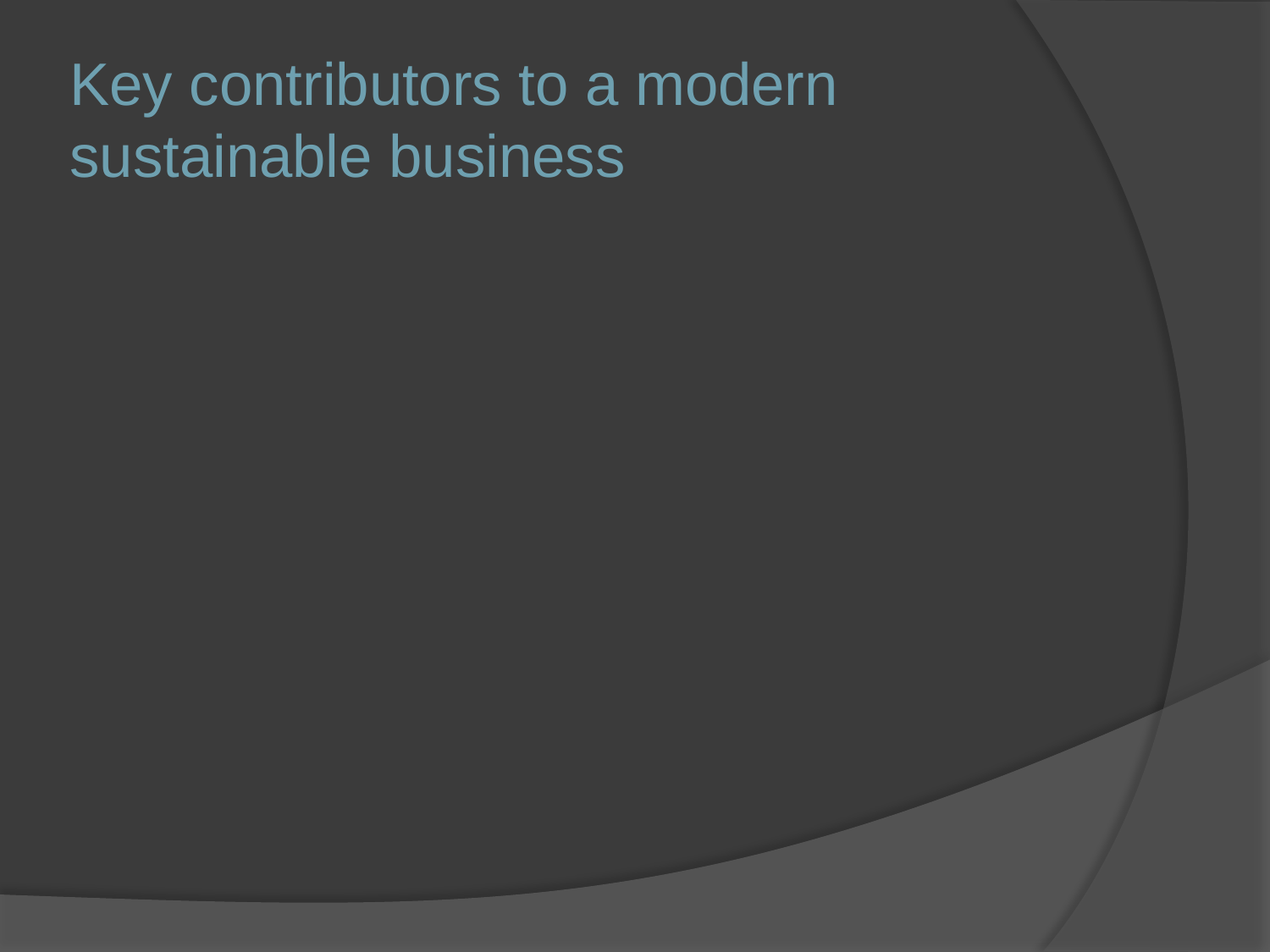

# Key contributors to a modern sustainable business